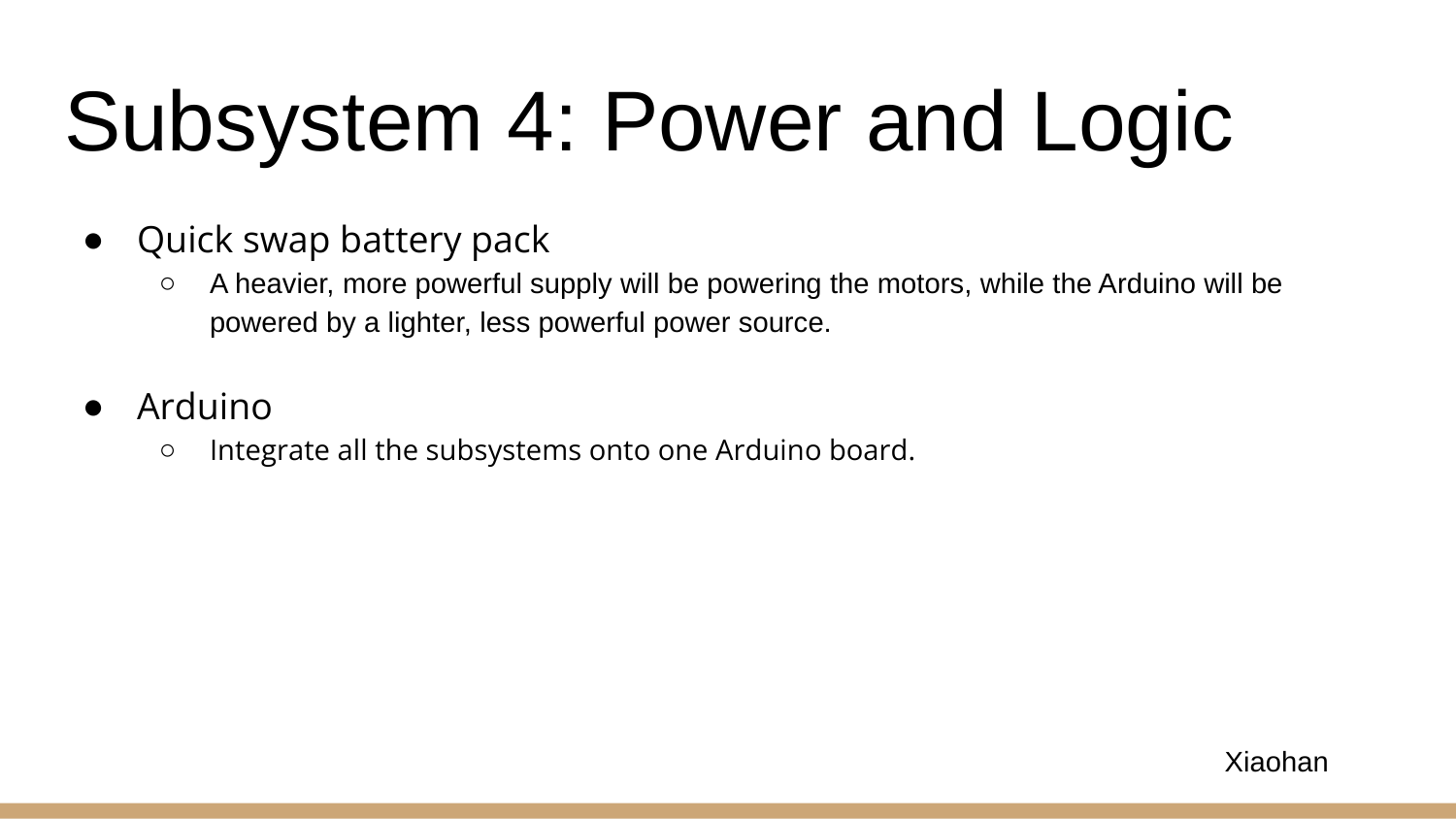

# Subsystem 4: Power and Logic
Quick swap battery pack
A heavier, more powerful supply will be powering the motors, while the Arduino will be powered by a lighter, less powerful power source.
Arduino
Integrate all the subsystems onto one Arduino board.
Xiaohan